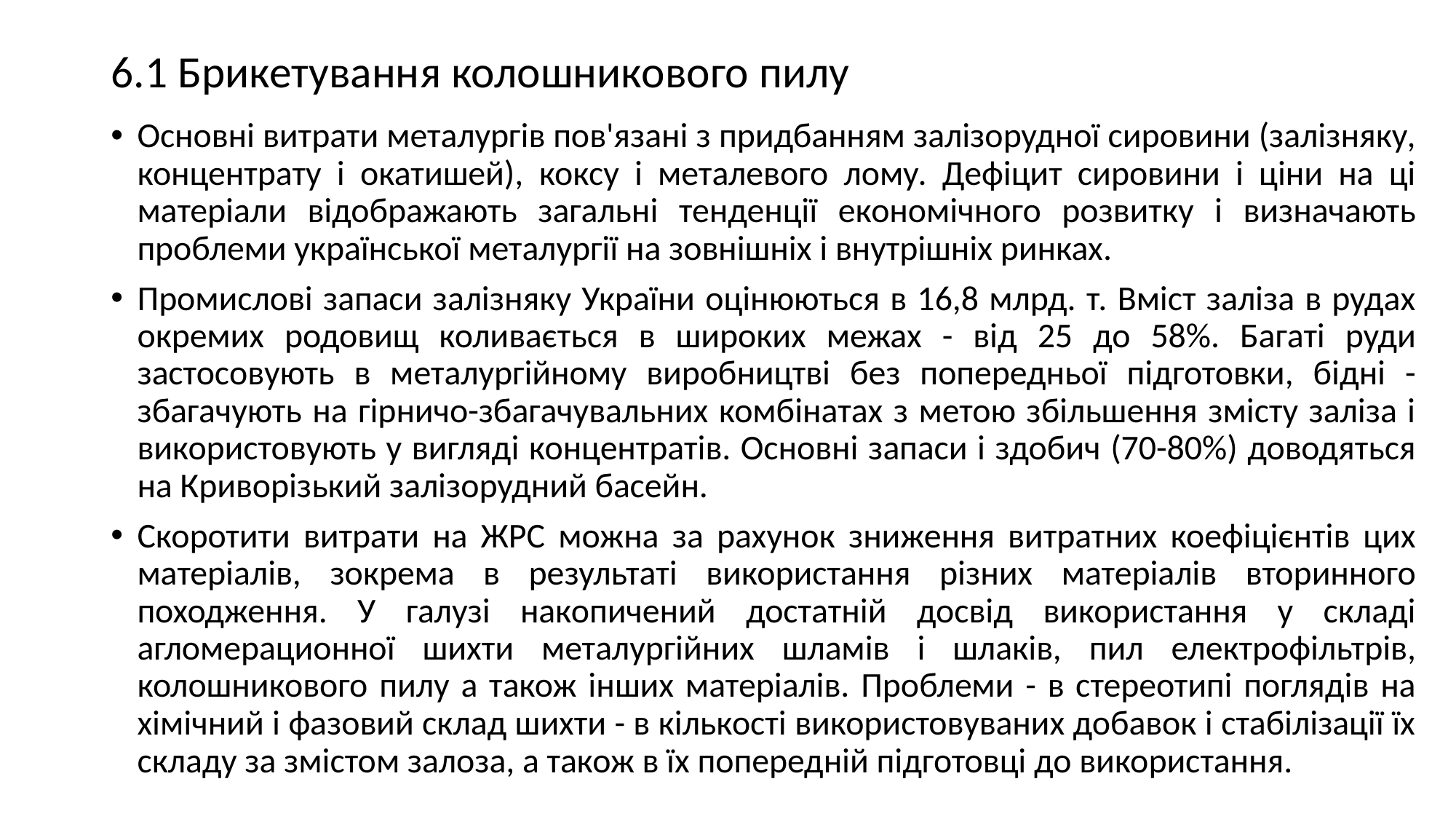

# 6.1 Брикетування колошникового пилу
Основні витрати металургів пов'язані з придбанням залізорудної сировини (залізняку, концентрату і окатишей), коксу і металевого лому. Дефіцит сировини і ціни на ці матеріали відображають загальні тенденції економічного розвитку і визначають проблеми української металургії на зовнішніх і внутрішніх ринках.
Промислові запаси залізняку України оцінюються в 16,8 млрд. т. Вміст заліза в рудах окремих родовищ коливається в широких межах - від 25 до 58%. Багаті руди застосовують в металургійному виробництві без попередньої підготовки, бідні - збагачують на гірничо-збагачувальних комбінатах з метою збільшення змісту заліза і використовують у вигляді концентратів. Основні запаси і здобич (70-80%) доводяться на Криворізький залізорудний басейн.
Скоротити витрати на ЖРС можна за рахунок зниження витратних коефіцієнтів цих матеріалів, зокрема в результаті використання різних матеріалів вторинного походження. У галузі накопичений достатній досвід використання у складі агломерационної шихти металургійних шламів і шлаків, пил електрофільтрів, колошникового пилу а також інших матеріалів. Проблеми - в стереотипі поглядів на хімічний і фазовий склад шихти - в кількості використовуваних добавок і стабілізації їх складу за змістом залоза, а також в їх попередній підготовці до використання.